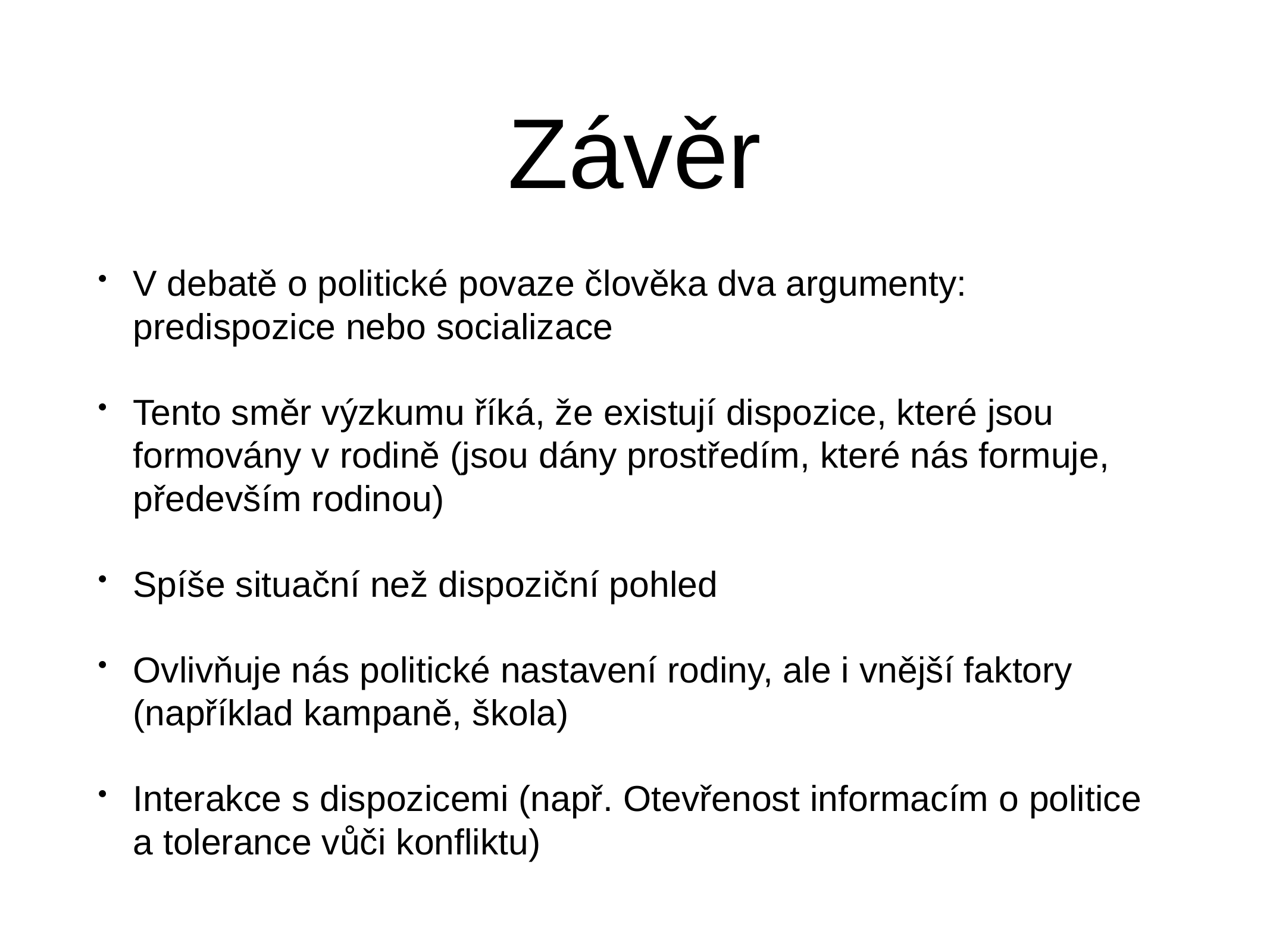

# Závěr
V debatě o politické povaze člověka dva argumenty: predispozice nebo socializace
Tento směr výzkumu říká, že existují dispozice, které jsou formovány v rodině (jsou dány prostředím, které nás formuje, především rodinou)
Spíše situační než dispoziční pohled
Ovlivňuje nás politické nastavení rodiny, ale i vnější faktory (například kampaně, škola)
Interakce s dispozicemi (např. Otevřenost informacím o politice a tolerance vůči konfliktu)